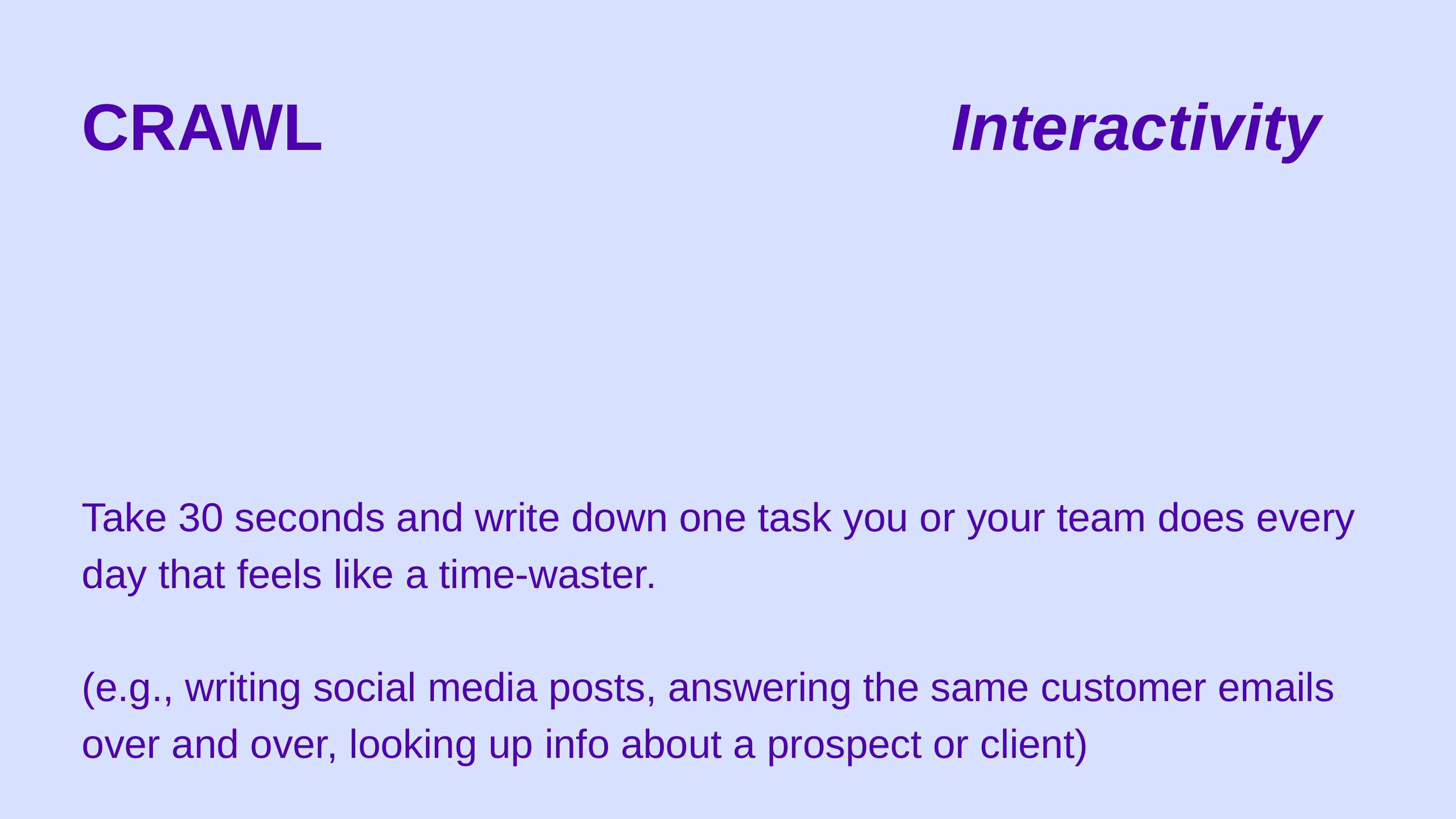

CRAWL
Interactivity
Take 30 seconds and write down one task you or your team does every day that feels like a time-waster.

(e.g., writing social media posts, answering the same customer emails over and over, looking up info about a prospect or client)